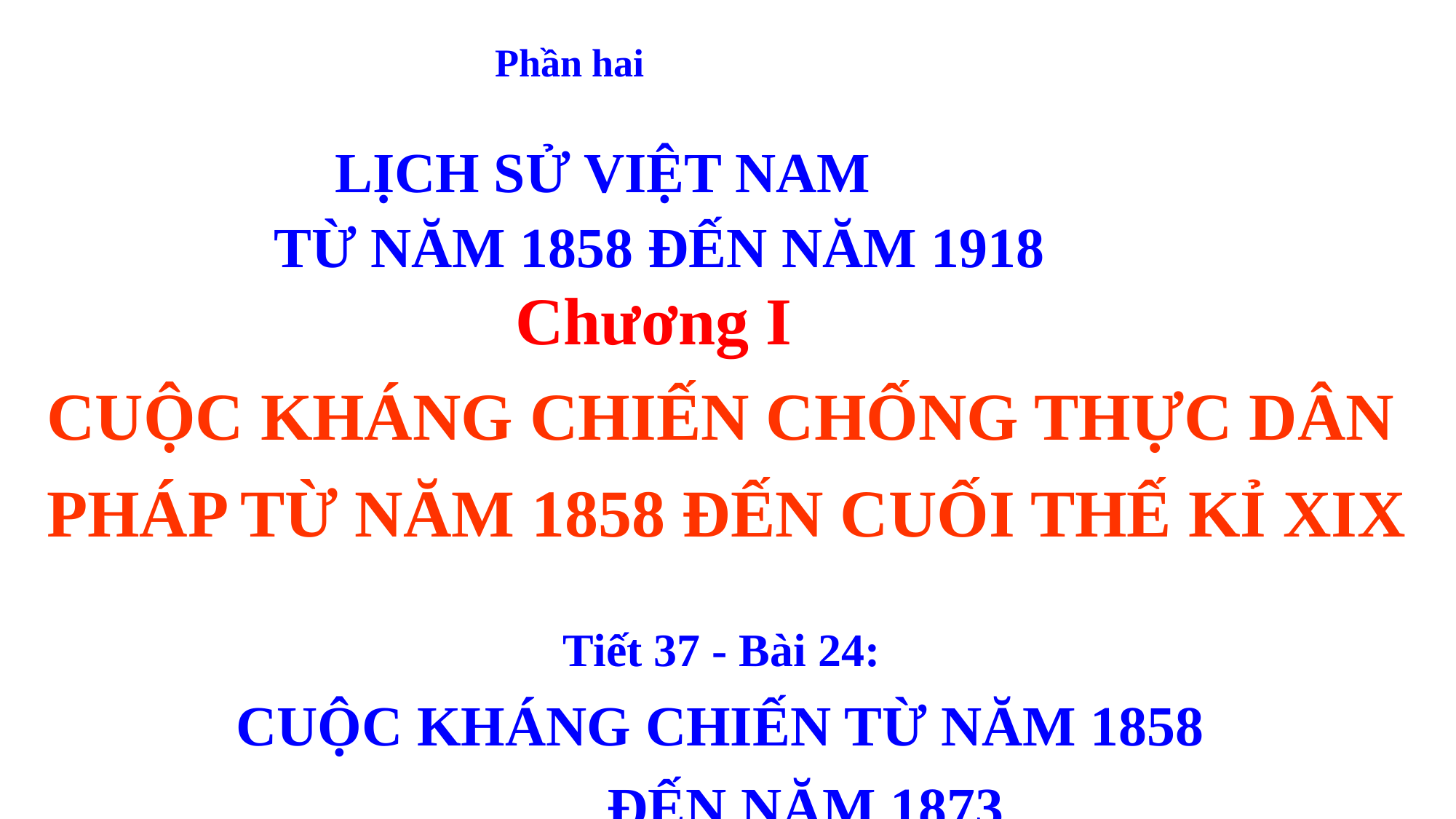

# Phần hai
                      LỊCH SỬ VIỆT NAM
                TỪ NĂM 1858 ĐẾN NĂM 1918
                            Chương I
CUỘC KHÁNG CHIẾN CHỐNG THỰC DÂN PHÁP TỪ NĂM 1858 ĐẾN CUỐI THẾ KỈ XIX

Tiết 37 - Bài 24:
CUỘC KHÁNG CHIẾN TỪ NĂM 1858
           ĐẾN NĂM 1873